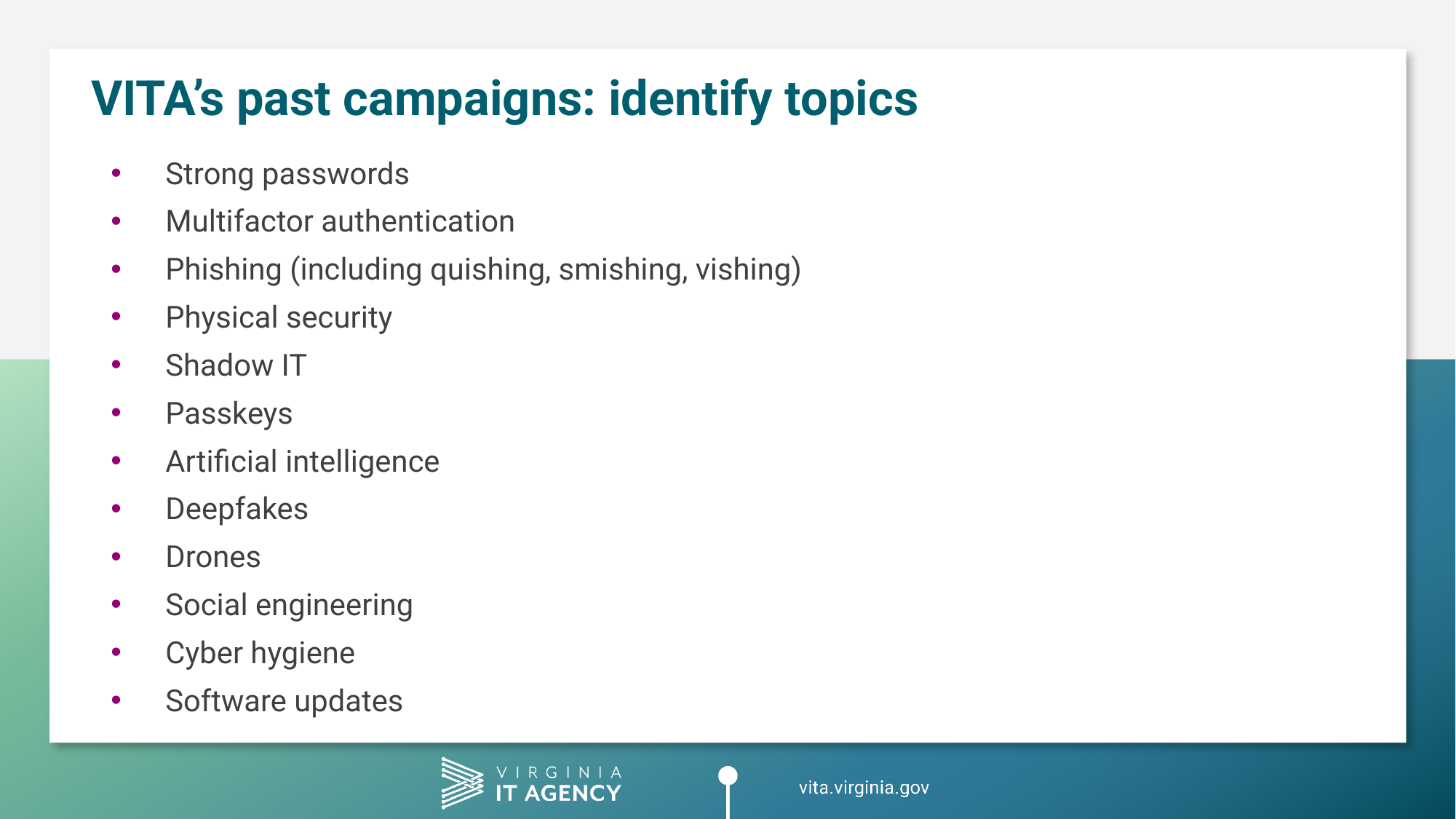

# VITA’s past campaigns: identify topics
Strong passwords
Multifactor authentication
Phishing (including quishing, smishing, vishing)
Physical security
Shadow IT
Passkeys
Artificial intelligence
Deepfakes
Drones
Social engineering
Cyber hygiene
Software updates